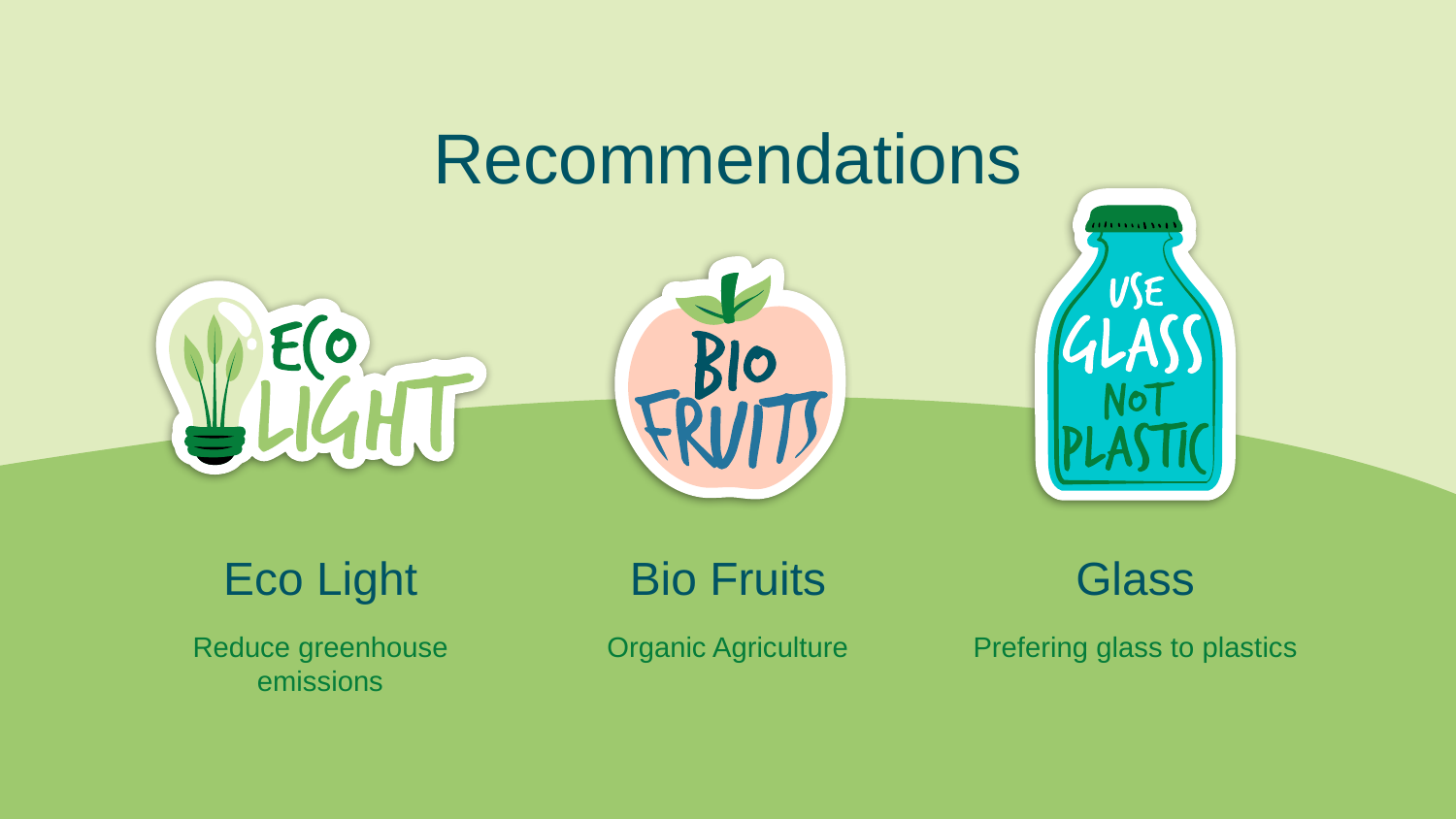

Recommendations

# Eco Light
Bio Fruits
Glass
Reduce greenhouse emissions
Organic Agriculture
Prefering glass to plastics